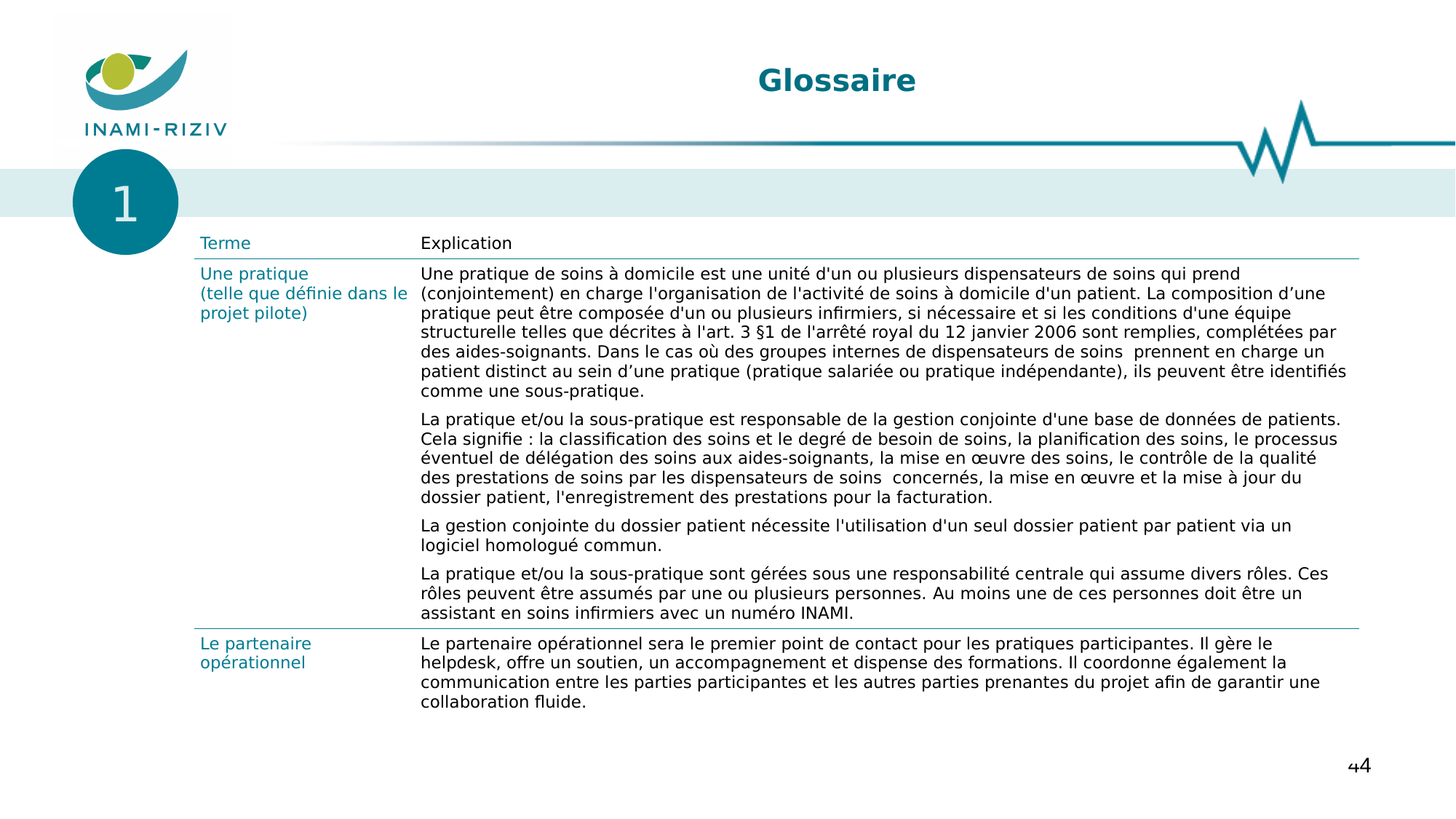

# Glossaire
1
| Terme | Explication |
| --- | --- |
| Une pratique (telle que définie dans le projet pilote) | Une pratique de soins à domicile est une unité d'un ou plusieurs dispensateurs de soins qui prend (conjointement) en charge l'organisation de l'activité de soins à domicile d'un patient. La composition d’une pratique peut être composée d'un ou plusieurs infirmiers, si nécessaire et si les conditions d'une équipe structurelle telles que décrites à l'art. 3 §1 de l'arrêté royal du 12 janvier 2006 sont remplies, complétées par des aides-soignants. Dans le cas où des groupes internes de dispensateurs de soins prennent en charge un patient distinct au sein d’une pratique (pratique salariée ou pratique indépendante), ils peuvent être identifiés comme une sous-pratique. La pratique et/ou la sous-pratique est responsable de la gestion conjointe d'une base de données de patients. Cela signifie : la classification des soins et le degré de besoin de soins, la planification des soins, le processus éventuel de délégation des soins aux aides-soignants, la mise en œuvre des soins, le contrôle de la qualité des prestations de soins par les dispensateurs de soins concernés, la mise en œuvre et la mise à jour du dossier patient, l'enregistrement des prestations pour la facturation. La gestion conjointe du dossier patient nécessite l'utilisation d'un seul dossier patient par patient via un logiciel homologué commun. La pratique et/ou la sous-pratique sont gérées sous une responsabilité centrale qui assume divers rôles. Ces rôles peuvent être assumés par une ou plusieurs personnes. Au moins une de ces personnes doit être un assistant en soins infirmiers avec un numéro INAMI. |
| Le partenaire opérationnel | Le partenaire opérationnel sera le premier point de contact pour les pratiques participantes. Il gère le helpdesk, offre un soutien, un accompagnement et dispense des formations. Il coordonne également la communication entre les parties participantes et les autres parties prenantes du projet afin de garantir une collaboration fluide. |
44